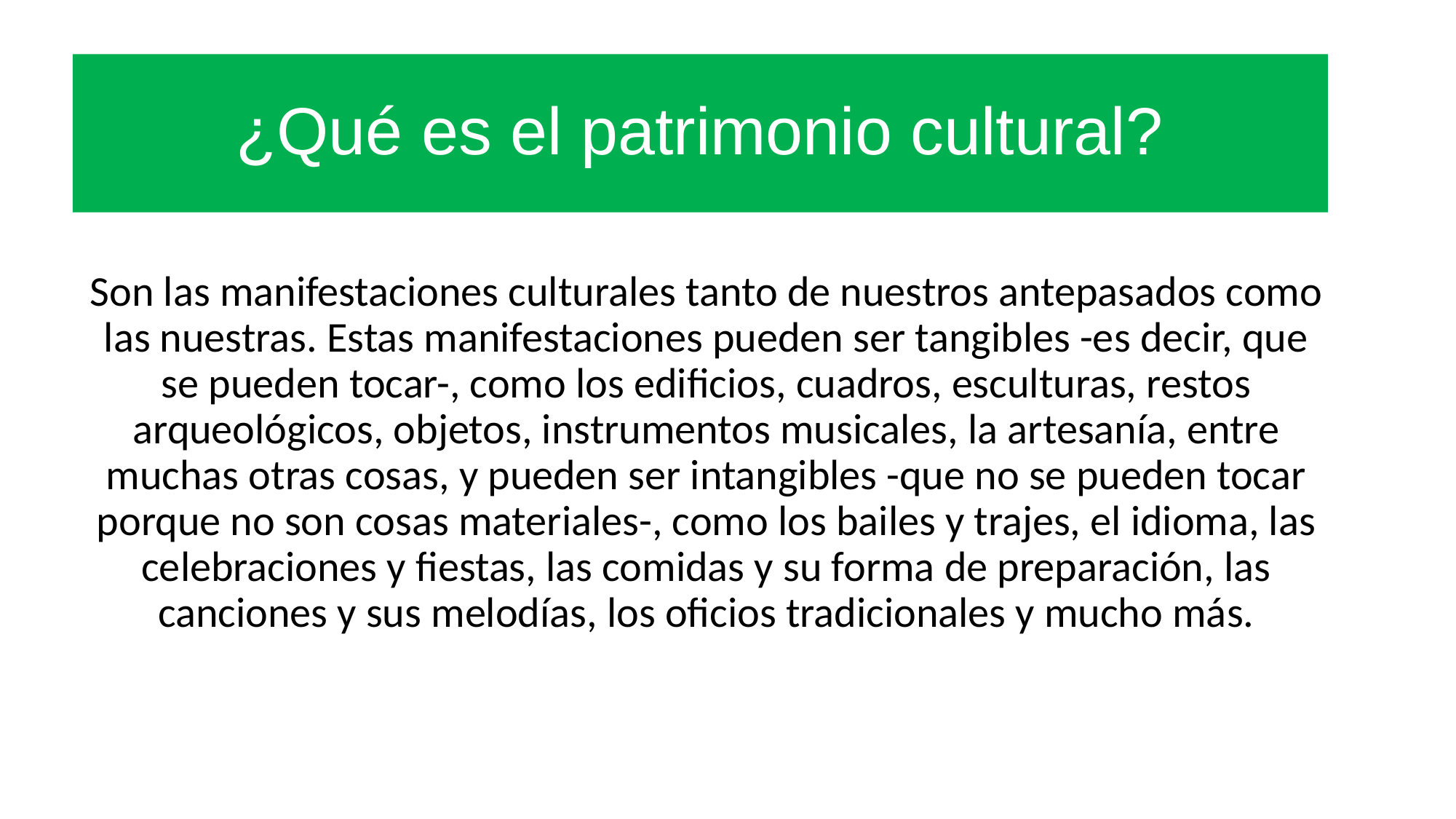

# ¿Qué es el patrimonio cultural?
Son las manifestaciones culturales tanto de nuestros antepasados como las nuestras. Estas manifestaciones pueden ser tangibles -es decir, que se pueden tocar-, como los edificios, cuadros, esculturas, restos arqueológicos, objetos, instrumentos musicales, la artesanía, entre muchas otras cosas, y pueden ser intangibles -que no se pueden tocar porque no son cosas materiales-, como los bailes y trajes, el idioma, las celebraciones y fiestas, las comidas y su forma de preparación, las canciones y sus melodías, los oficios tradicionales y mucho más.